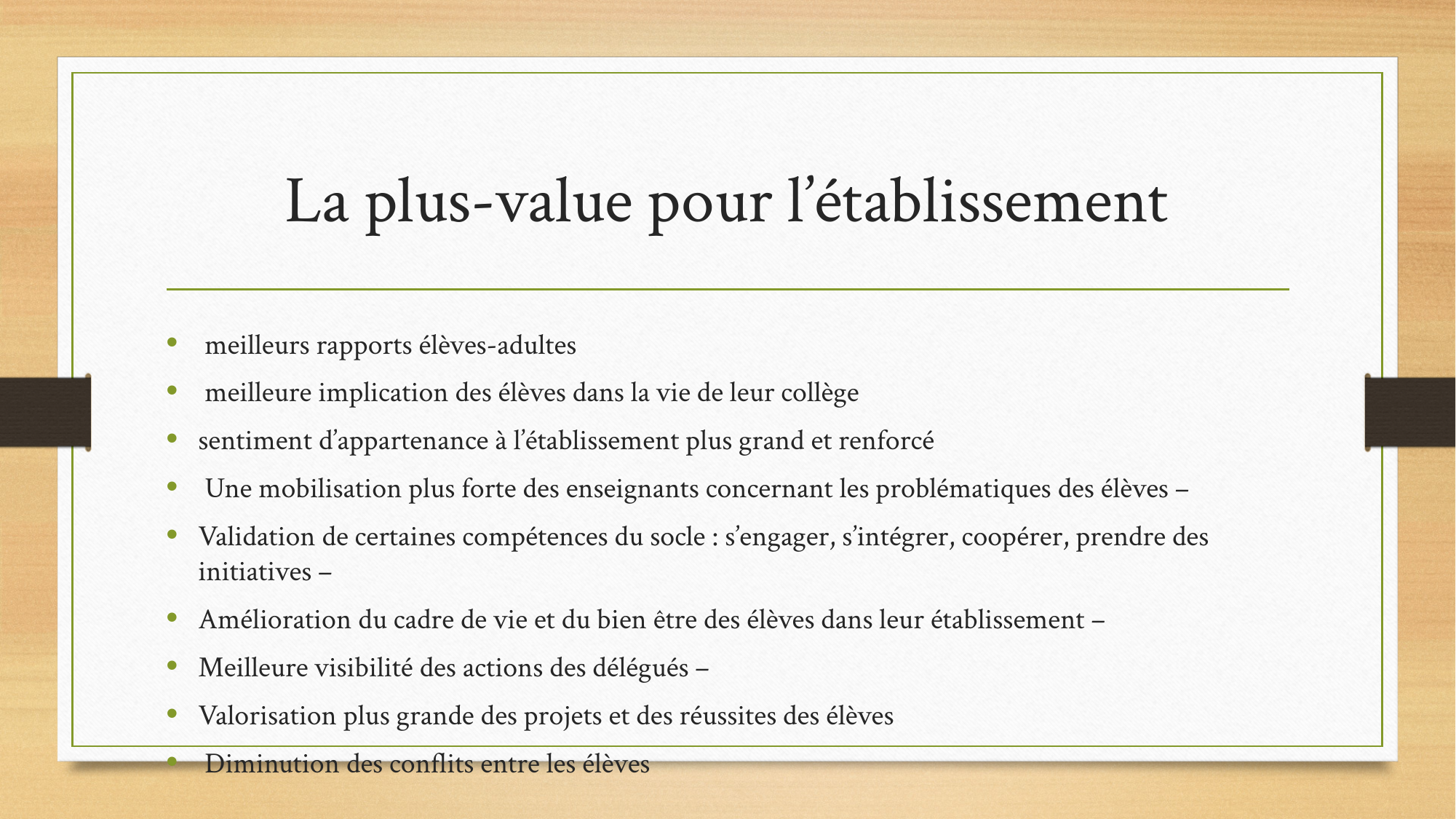

# La plus-value pour l’établissement

 meilleurs rapports élèves-adultes
 meilleure implication des élèves dans la vie de leur collège
sentiment d’appartenance à l’établissement plus grand et renforcé
 Une mobilisation plus forte des enseignants concernant les problématiques des élèves –
Validation de certaines compétences du socle : s’engager, s’intégrer, coopérer, prendre des initiatives –
Amélioration du cadre de vie et du bien être des élèves dans leur établissement –
Meilleure visibilité des actions des délégués –
Valorisation plus grande des projets et des réussites des élèves
 Diminution des conflits entre les élèves